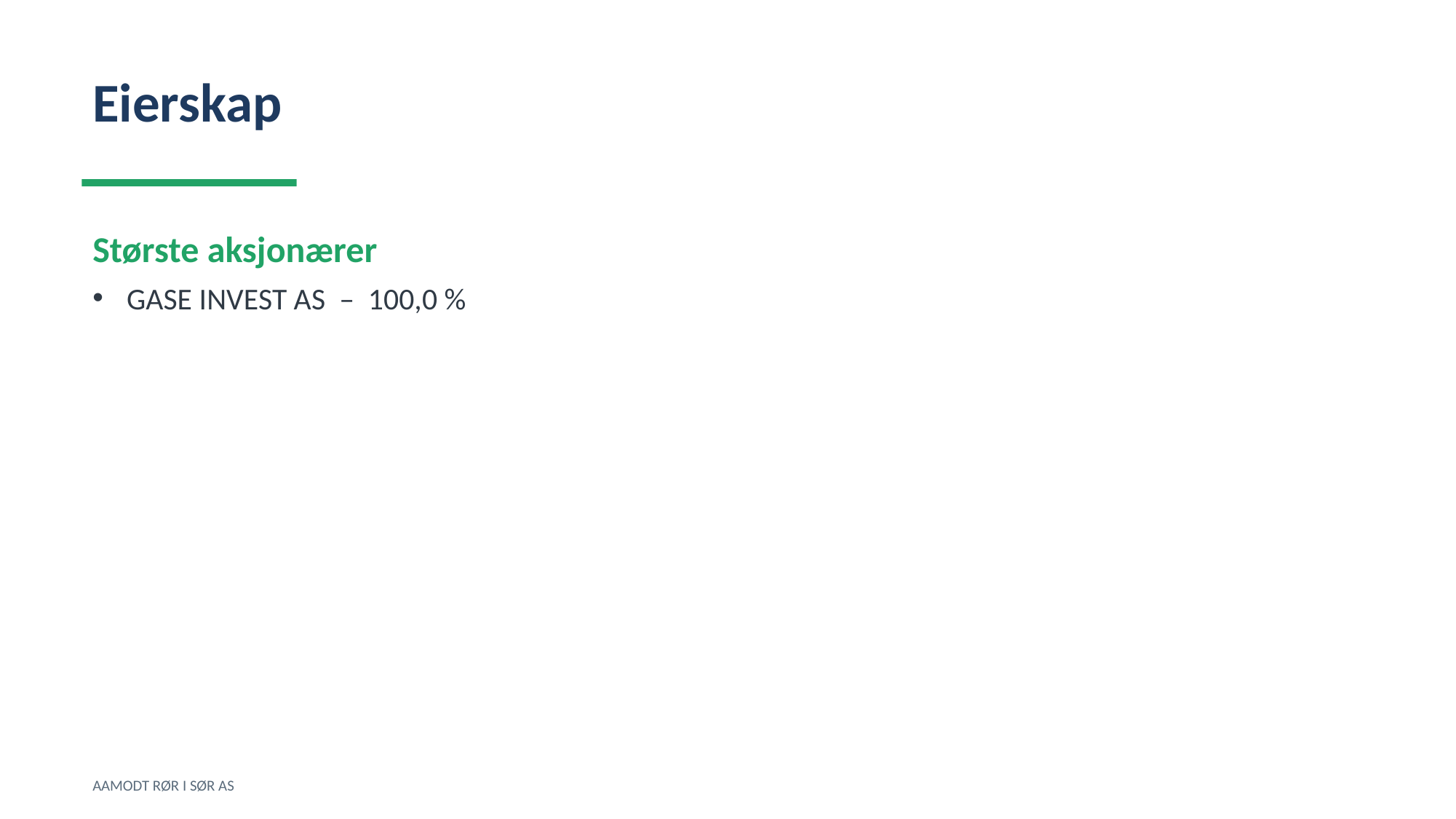

Eierskap

Største aksjonærer
GASE INVEST AS  –  100,0 %
AAMODT RØR I SØR AS